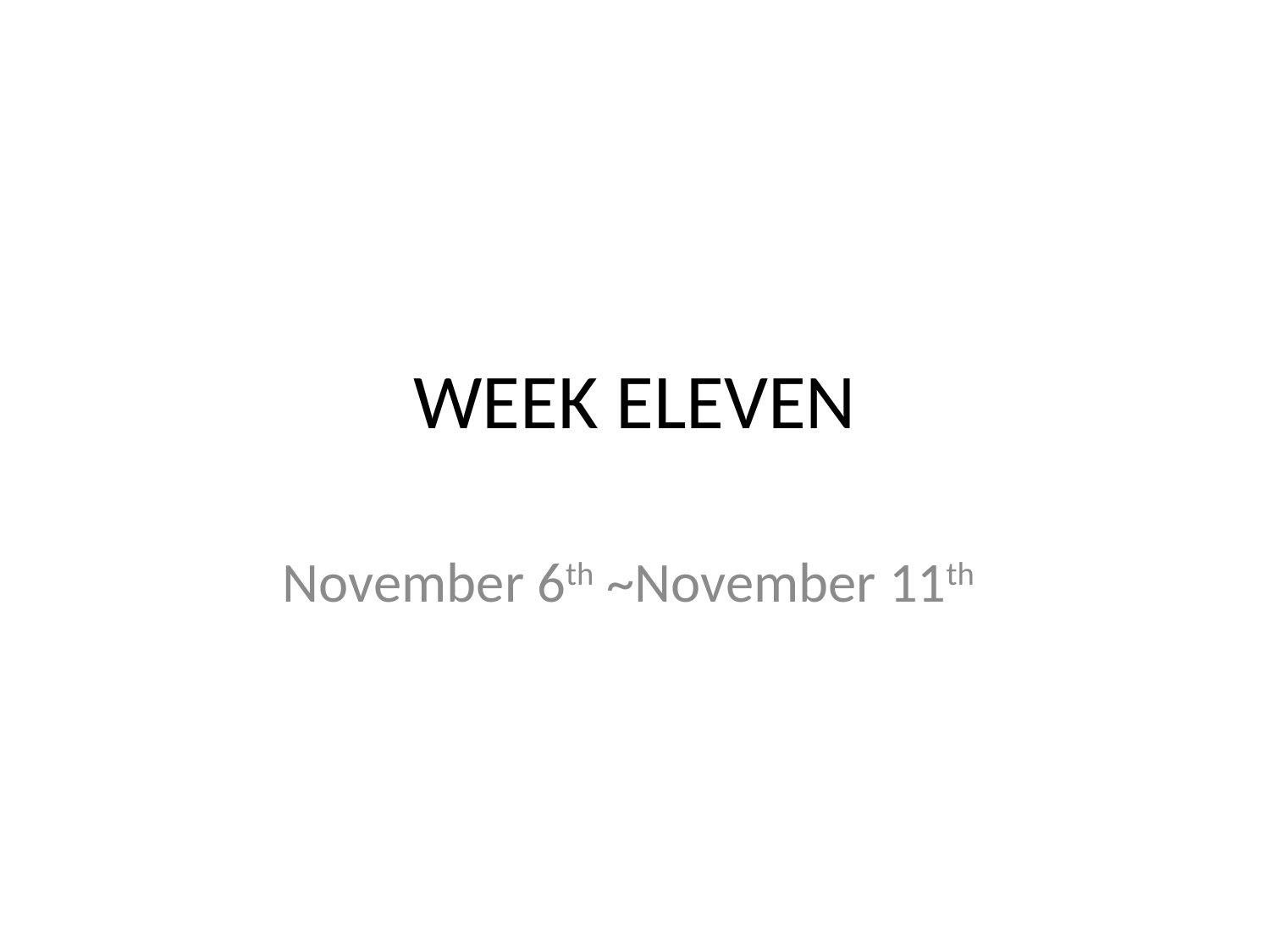

# WEEK ELEVEN
November 6th ~November 11th